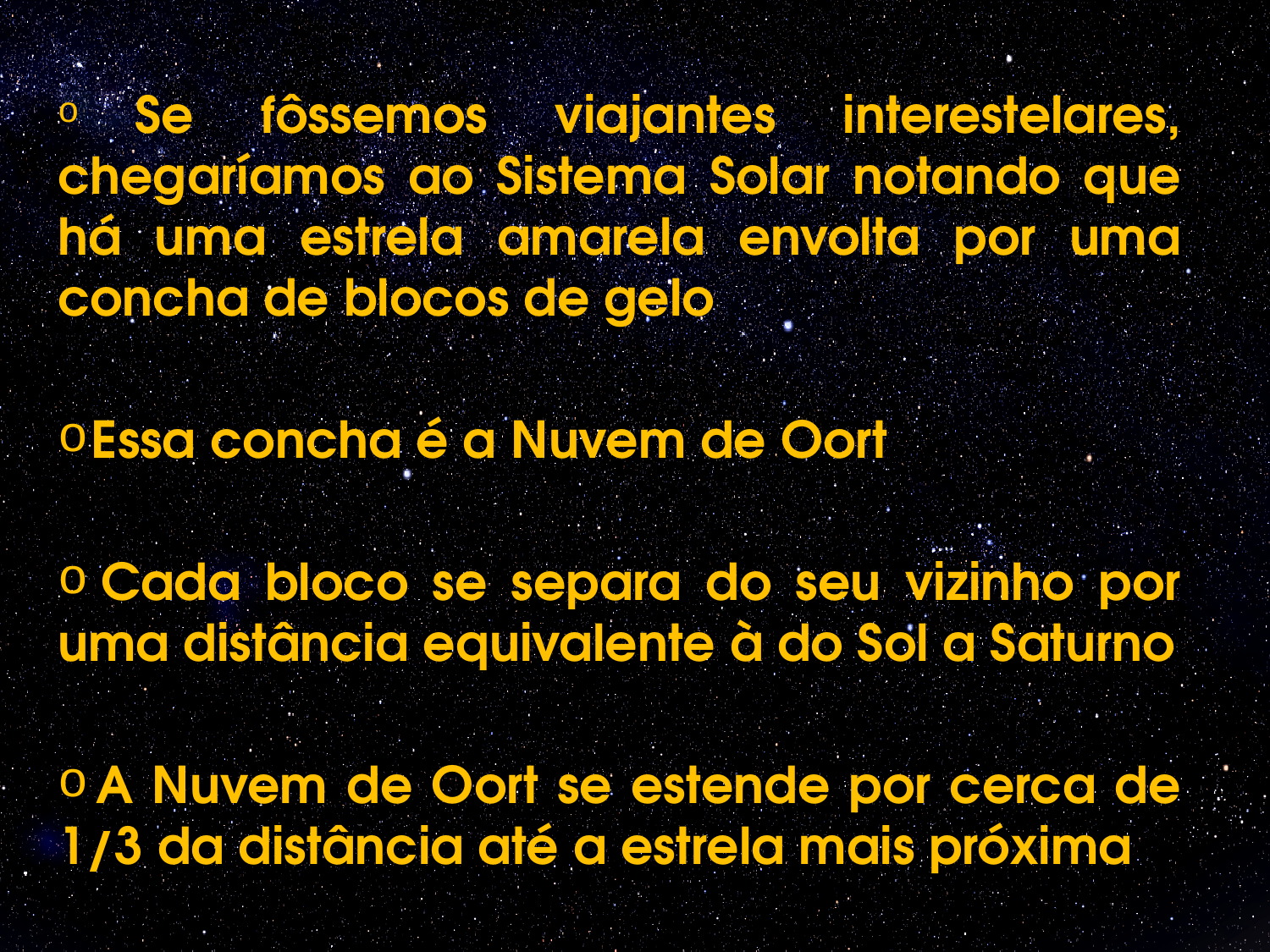

Se fôssemos viajantes interestelares, chegaríamos ao Sistema Solar notando que há uma estrela amarela envolta por uma concha de blocos de gelo

 Essa concha é a Nuvem de Oort

 Cada bloco se separa do seu vizinho por uma distância equivalente à do Sol a Saturno

 A Nuvem de Oort se estende por cerca de 1/3 da distância até a estrela mais próxima